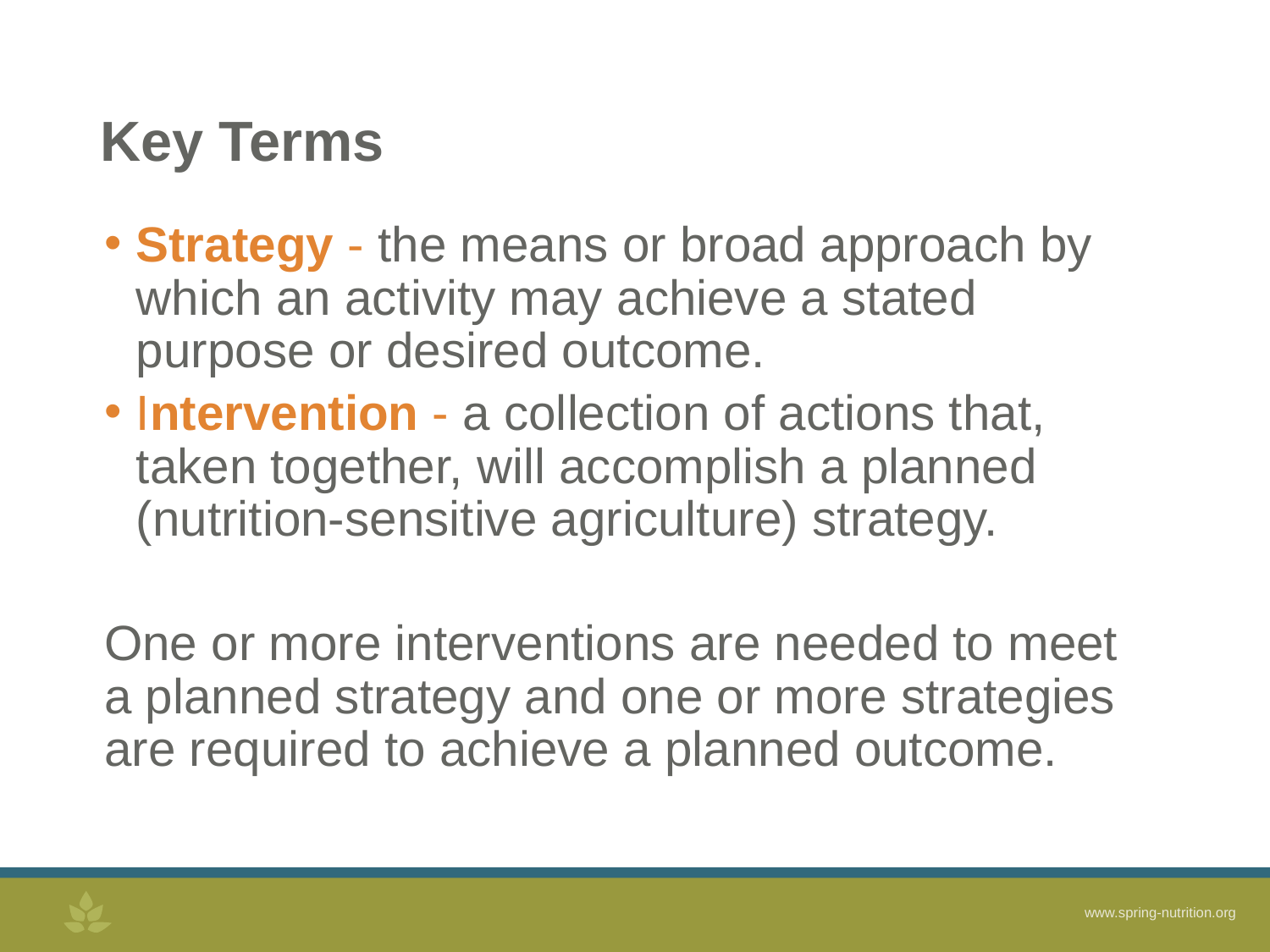

# Key Terms
Strategy - the means or broad approach by which an activity may achieve a stated purpose or desired outcome.
Intervention - a collection of actions that, taken together, will accomplish a planned (nutrition-sensitive agriculture) strategy.

One or more interventions are needed to meet a planned strategy and one or more strategies are required to achieve a planned outcome.